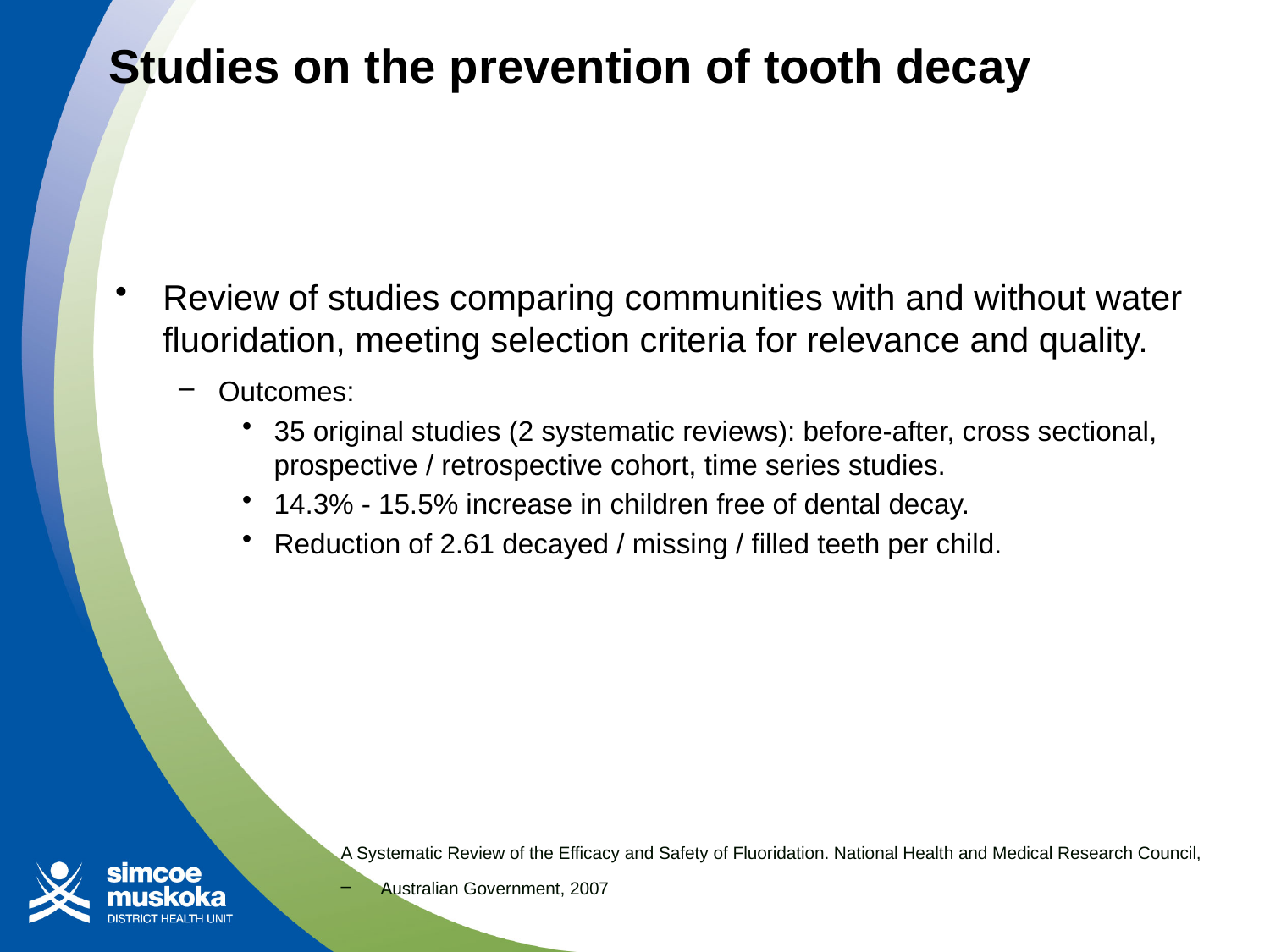

# Studies on the prevention of tooth decay

Review of studies comparing communities with and without water fluoridation, meeting selection criteria for relevance and quality.
Outcomes:
35 original studies (2 systematic reviews): before-after, cross sectional, prospective / retrospective cohort, time series studies.
14.3% - 15.5% increase in children free of dental decay.
Reduction of 2.61 decayed / missing / filled teeth per child.

A Systematic Review of the Efficacy and Safety of Fluoridation. National Health and Medical Research Council,
Australian Government, 2007